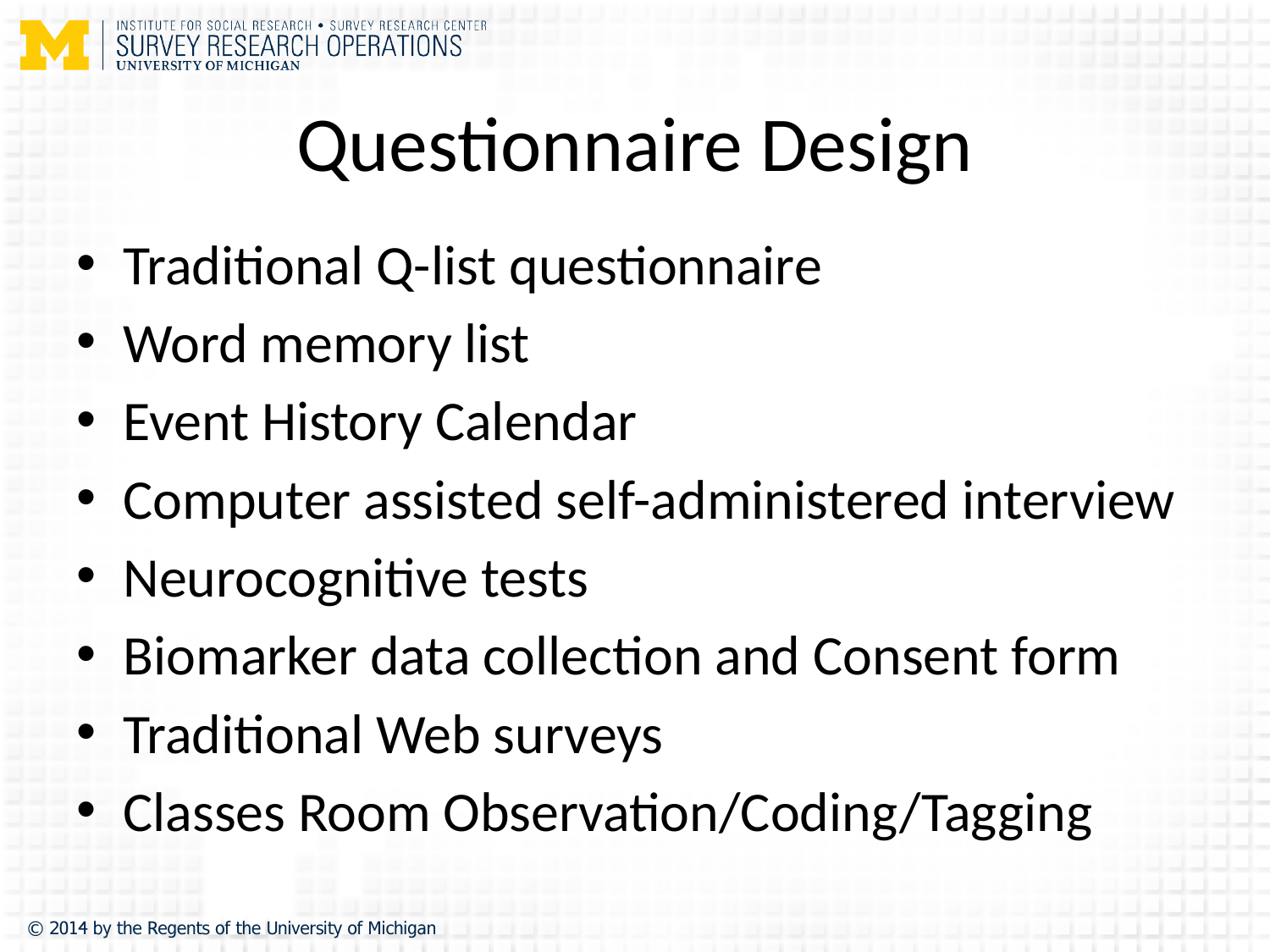

# Questionnaire Design
Traditional Q-list questionnaire
Word memory list
Event History Calendar
Computer assisted self-administered interview
Neurocognitive tests
Biomarker data collection and Consent form
Traditional Web surveys
Classes Room Observation/Coding/Tagging